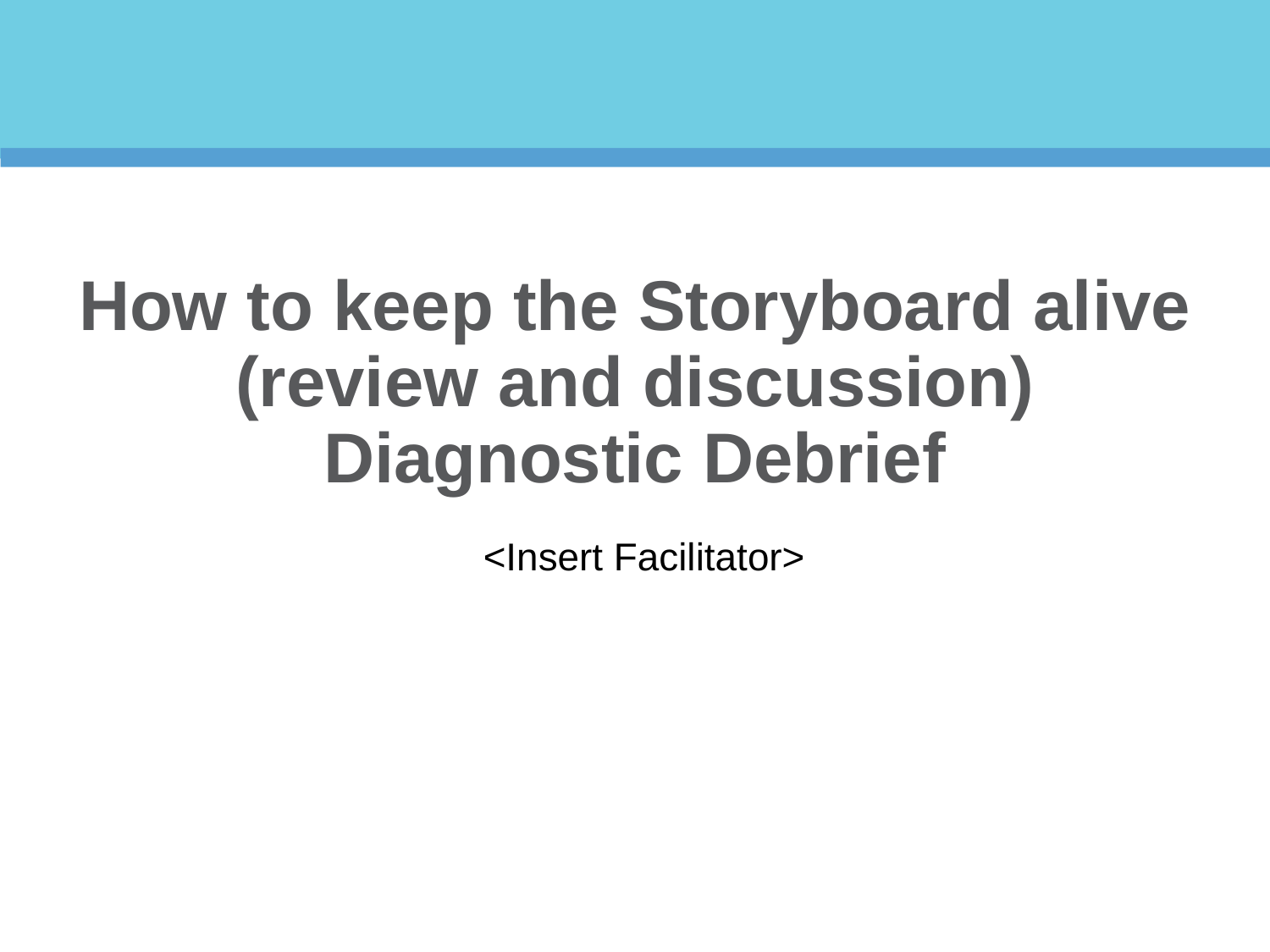

# How to keep the Storyboard alive (review and discussion) Diagnostic Debrief

<Insert Facilitator>